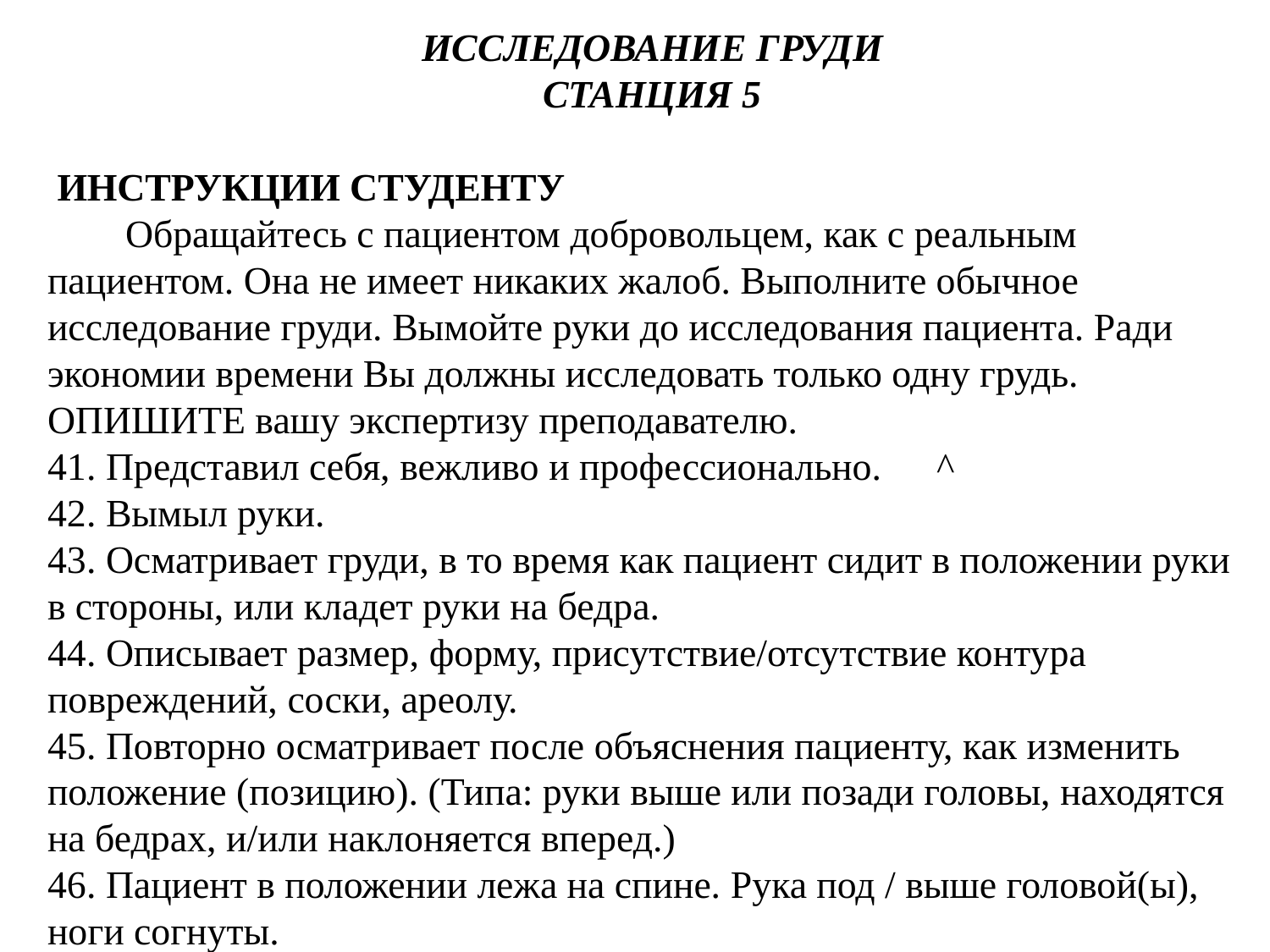

ИССЛЕДОВАНИЕ ГРУДИ
СТАНЦИЯ 5

 ИНСТРУКЦИИ СТУДЕНТУ
        Обращайтесь с пациентом добровольцем, как с реальным пациентом. Она не имеет никаких жалоб. Выполните обычное исследование груди. Вымойте руки до исследования пациента. Ради экономии времени Вы должны исследовать только одну грудь. ОПИШИТЕ вашу экспертизу преподавателю.
41. Представил себя, вежливо и профессионально.	^
42. Вымыл руки.
43. Осматривает груди, в то время как пациент сидит в положении руки в стороны, или кладет руки на бедра.
44. Описывает размер, форму, присутствие/отсутствие контура повреждений, соски, ареолу.
45. Повторно осматривает после объяснения пациенту, как изменить положение (позицию). (Типа: руки выше или позади головы, находятся на бедрах, и/или наклоняется вперед.)
46. Пациент в положении лежа на спине. Рука под / выше головой(ы), ноги согнуты.